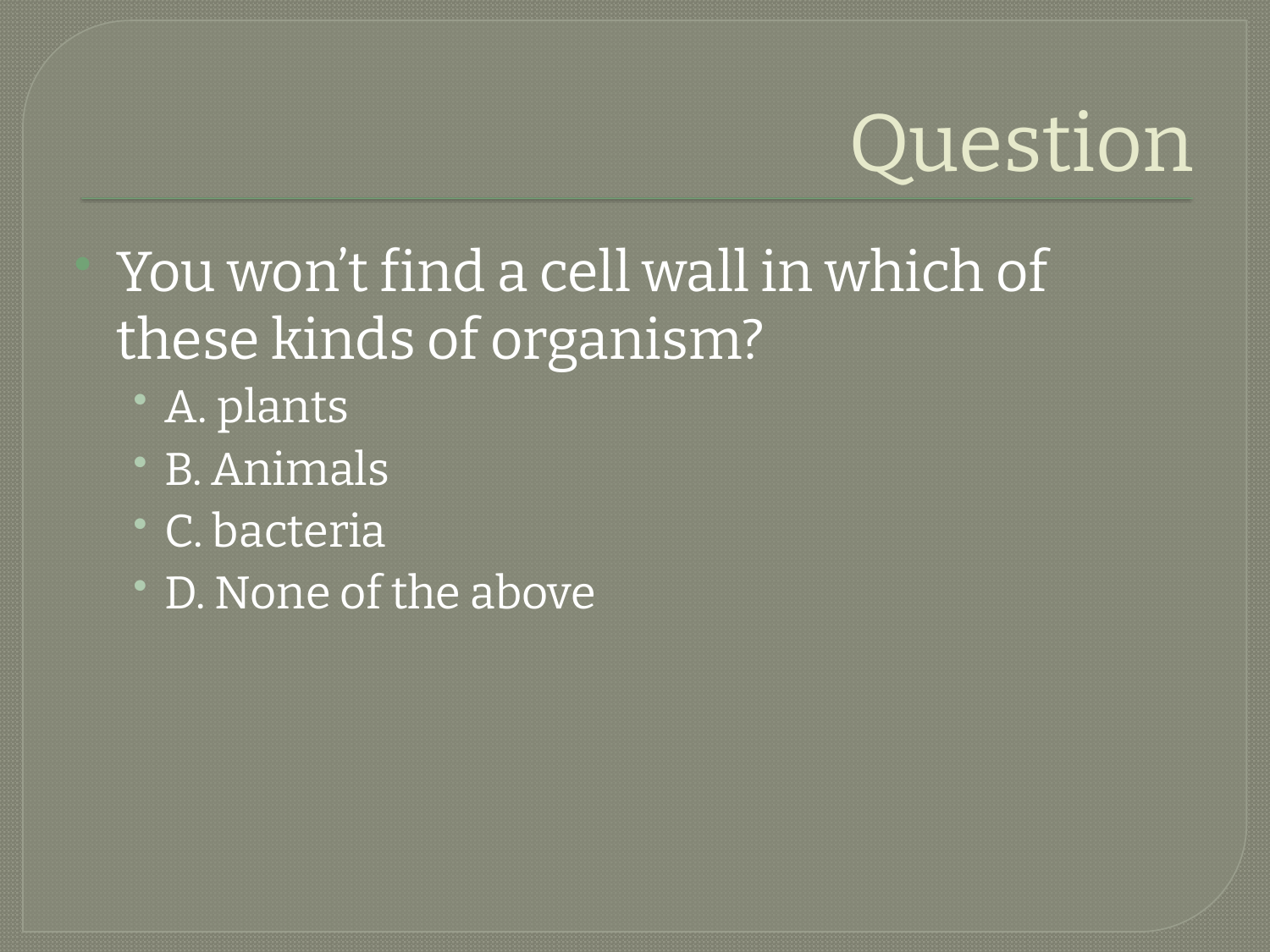

# Question
You won’t find a cell wall in which of these kinds of organism?
A. plants
B. Animals
C. bacteria
D. None of the above